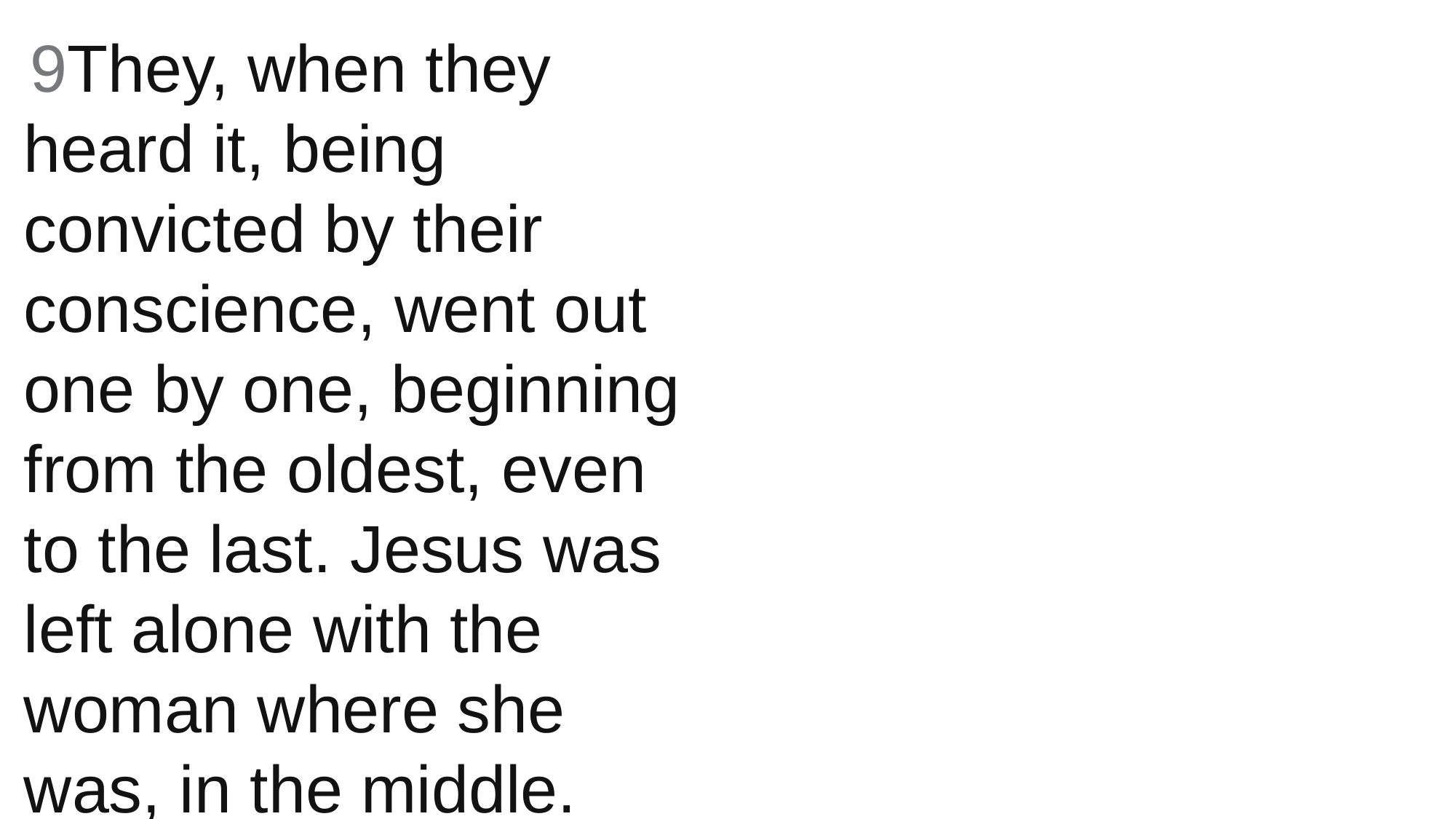

9They, when they heard it, being convicted by their conscience, went out one by one, beginning from the oldest, even to the last. Jesus was left alone with the woman where she was, in the middle.